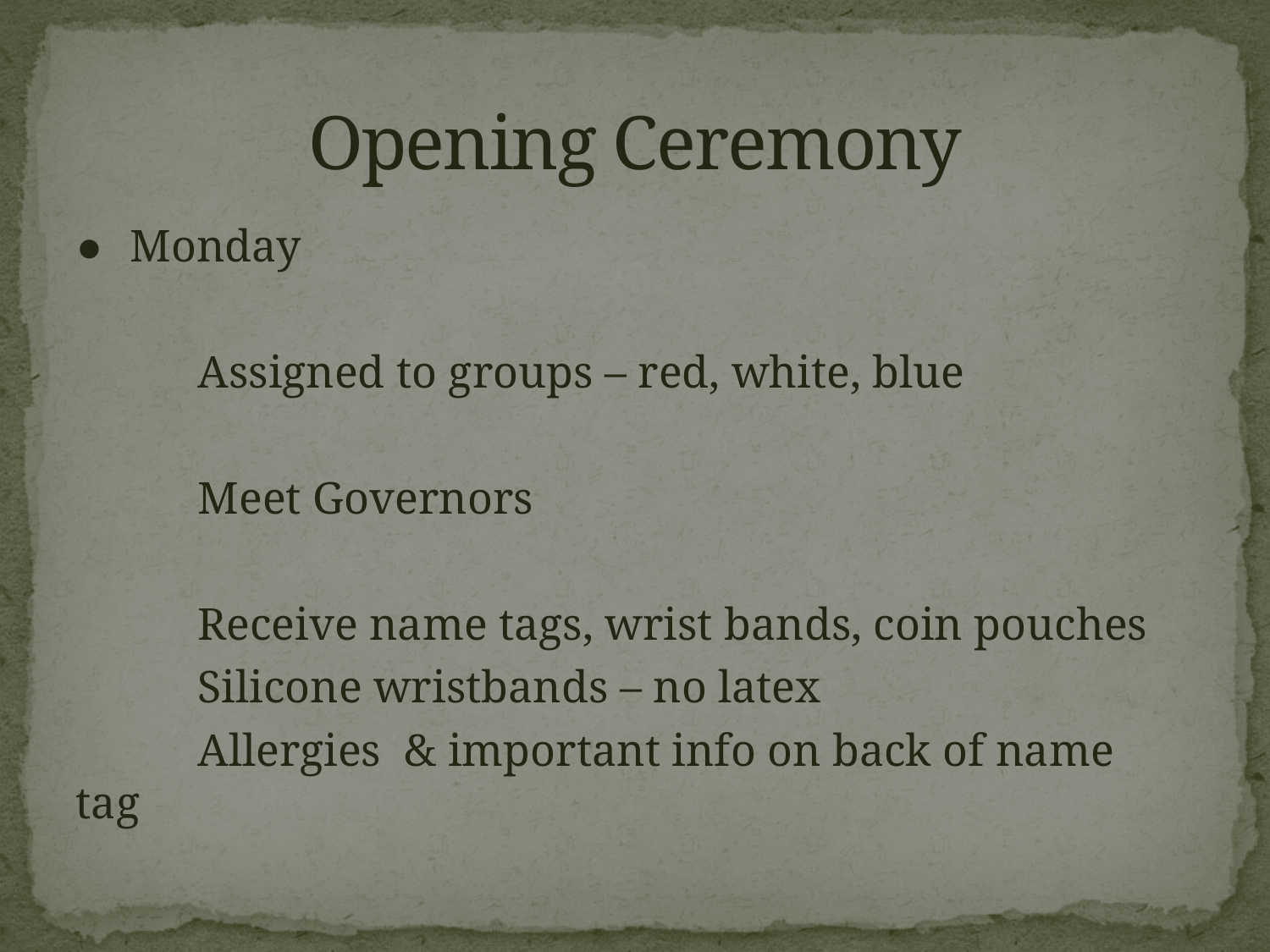

# Opening Ceremony
●  Monday

	Assigned to groups – red, white, blue

	Meet Governors

	Receive name tags, wrist bands, coin pouches
		Silicone wristbands – no latex
		Allergies  & important info on back of name 		tag